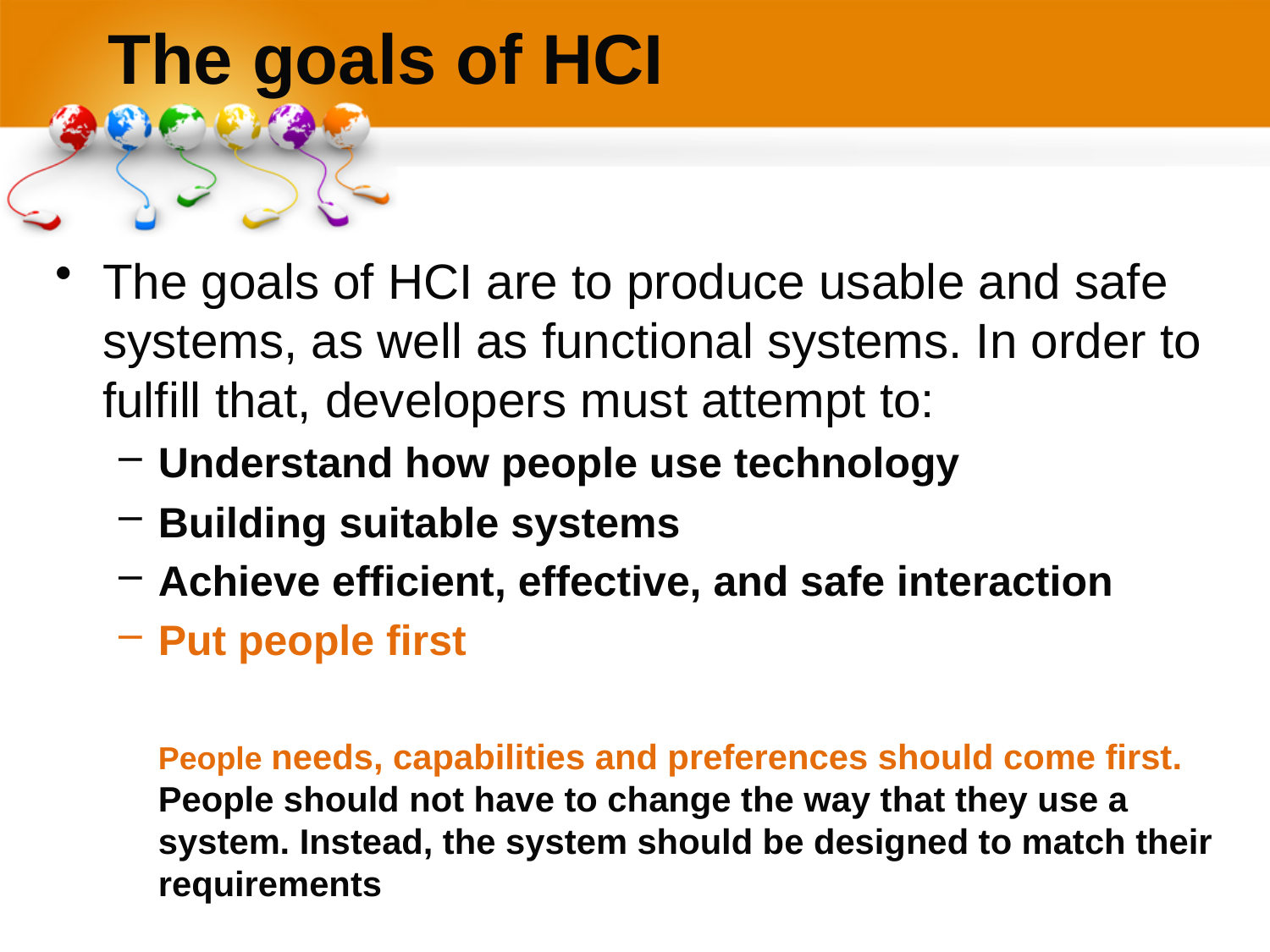

# The goals of HCI
The goals of HCI are to produce usable and safe systems, as well as functional systems. In order to fulfill that, developers must attempt to:
Understand how people use technology
Building suitable systems
Achieve efficient, effective, and safe interaction
Put people first

	People needs, capabilities and preferences should come first. People should not have to change the way that they use a system. Instead, the system should be designed to match their requirements